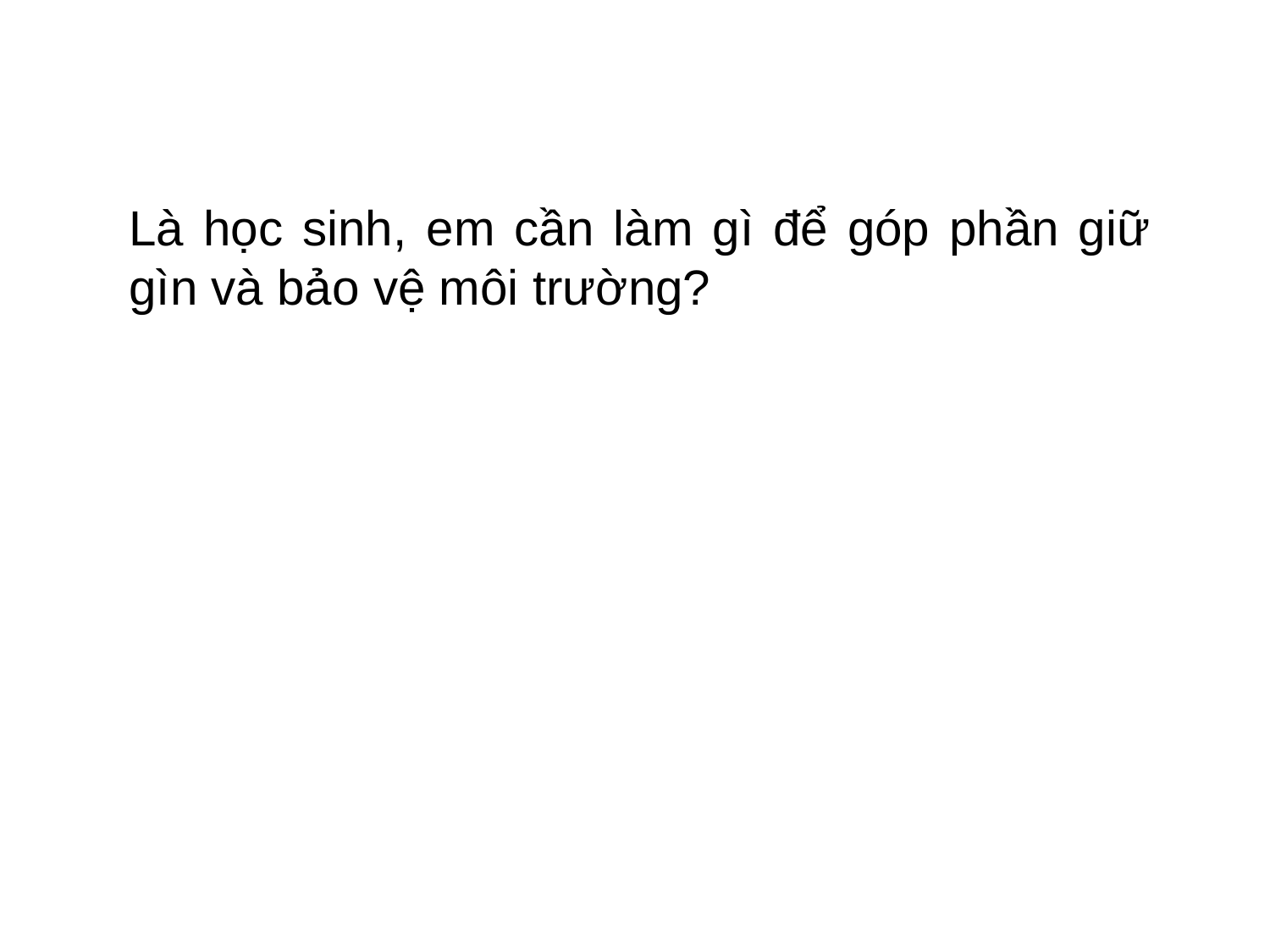

Là học sinh, em cần làm gì để góp phần giữ gìn và bảo vệ môi trường?